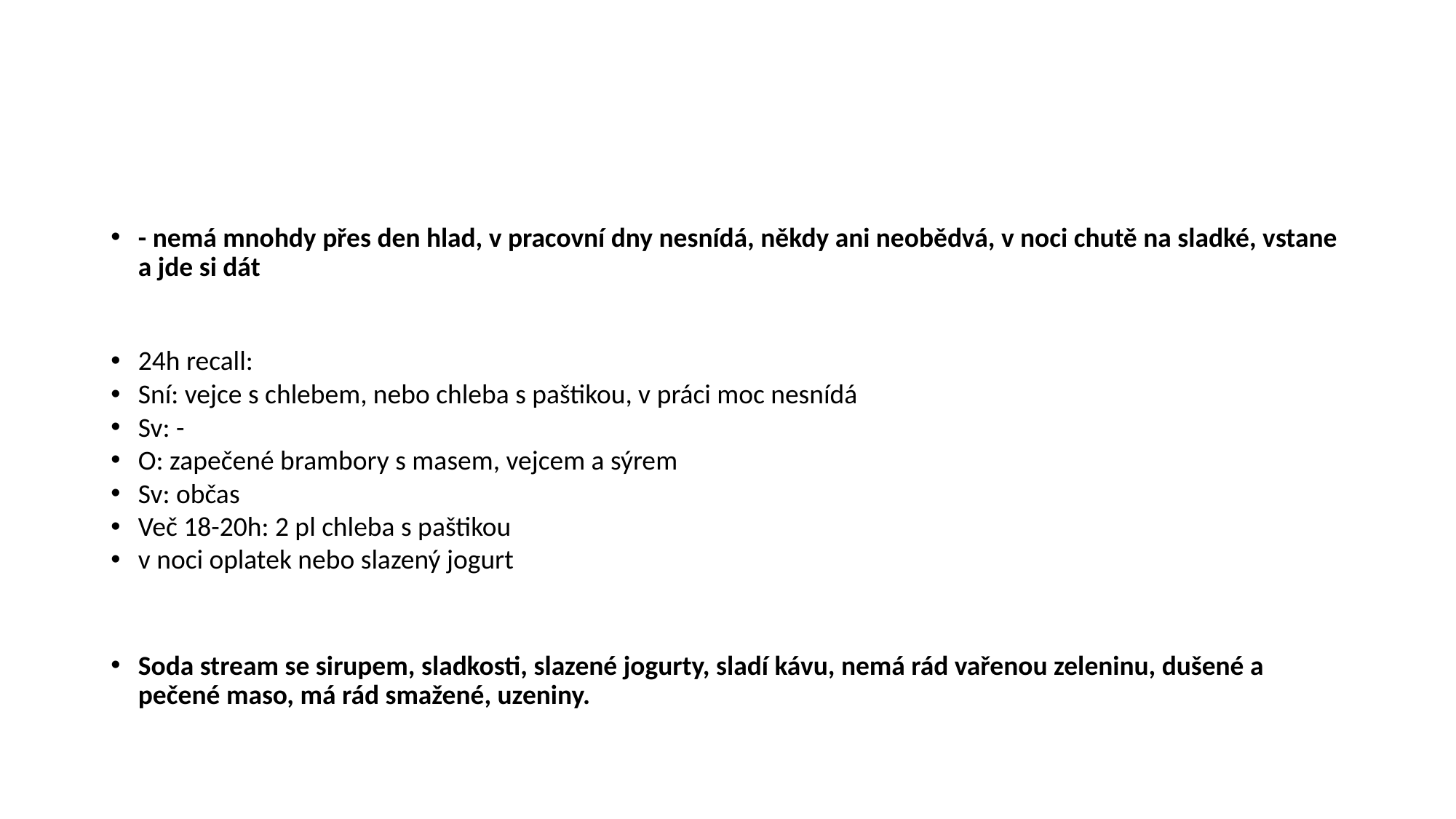

#
- nemá mnohdy přes den hlad, v pracovní dny nesnídá, někdy ani neobědvá, v noci chutě na sladké, vstane a jde si dát

24h recall:
Sní: vejce s chlebem, nebo chleba s paštikou, v práci moc nesnídá
Sv: -
O: zapečené brambory s masem, vejcem a sýrem
Sv: občas
Več 18-20h: 2 pl chleba s paštikou
v noci oplatek nebo slazený jogurt

Soda stream se sirupem, sladkosti, slazené jogurty, sladí kávu, nemá rád vařenou zeleninu, dušené a pečené maso, má rád smažené, uzeniny.